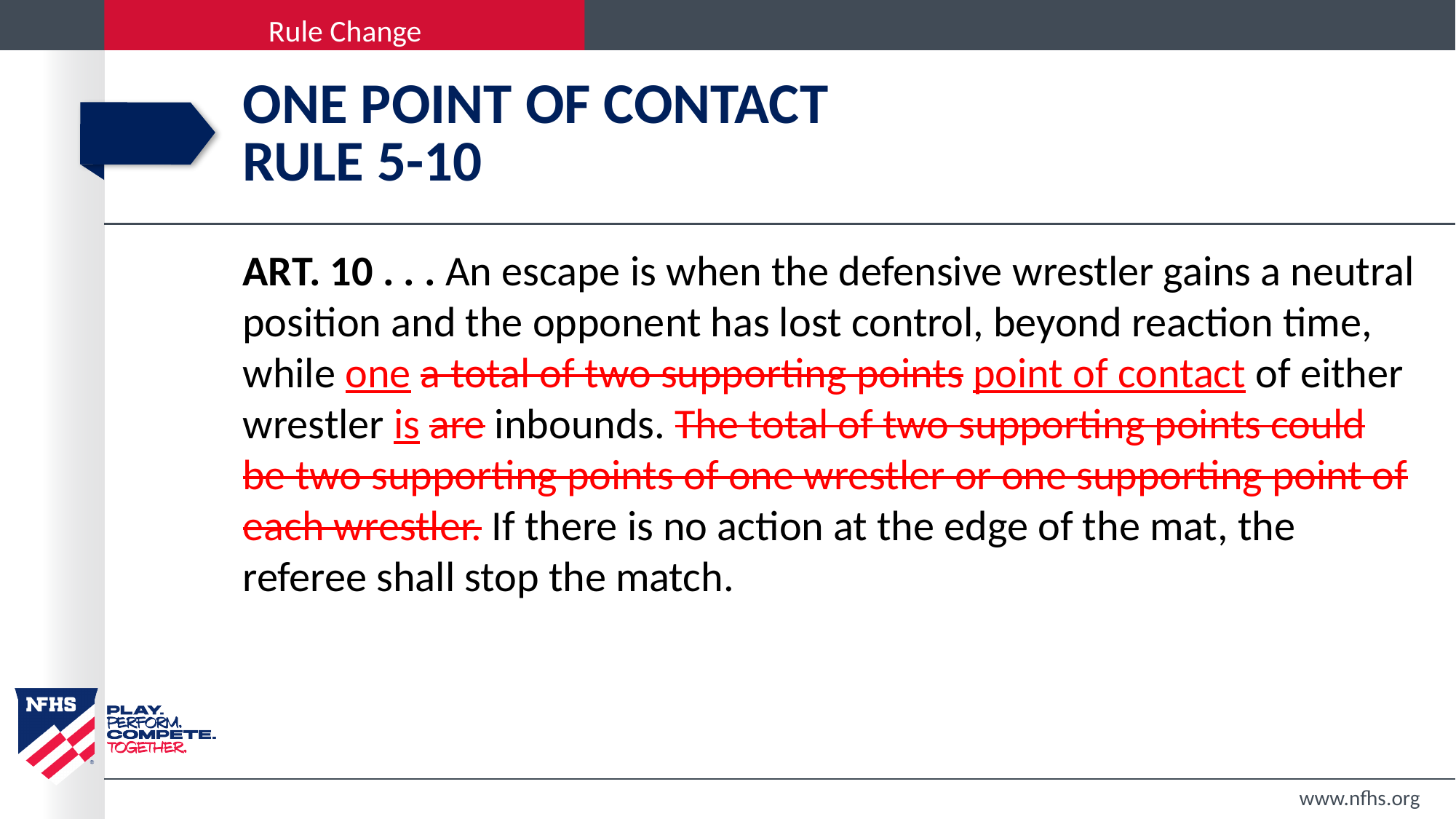

# One point of contact rule 5-10
ART. 10 . . . An escape is when the defensive wrestler gains a neutral position and the opponent has lost control, beyond reaction time, while one a total of two supporting points point of contact of either wrestler is are inbounds. The total of two supporting points could be two supporting points of one wrestler or one supporting point of each wrestler. If there is no action at the edge of the mat, the referee shall stop the match.

www.nfhs.org